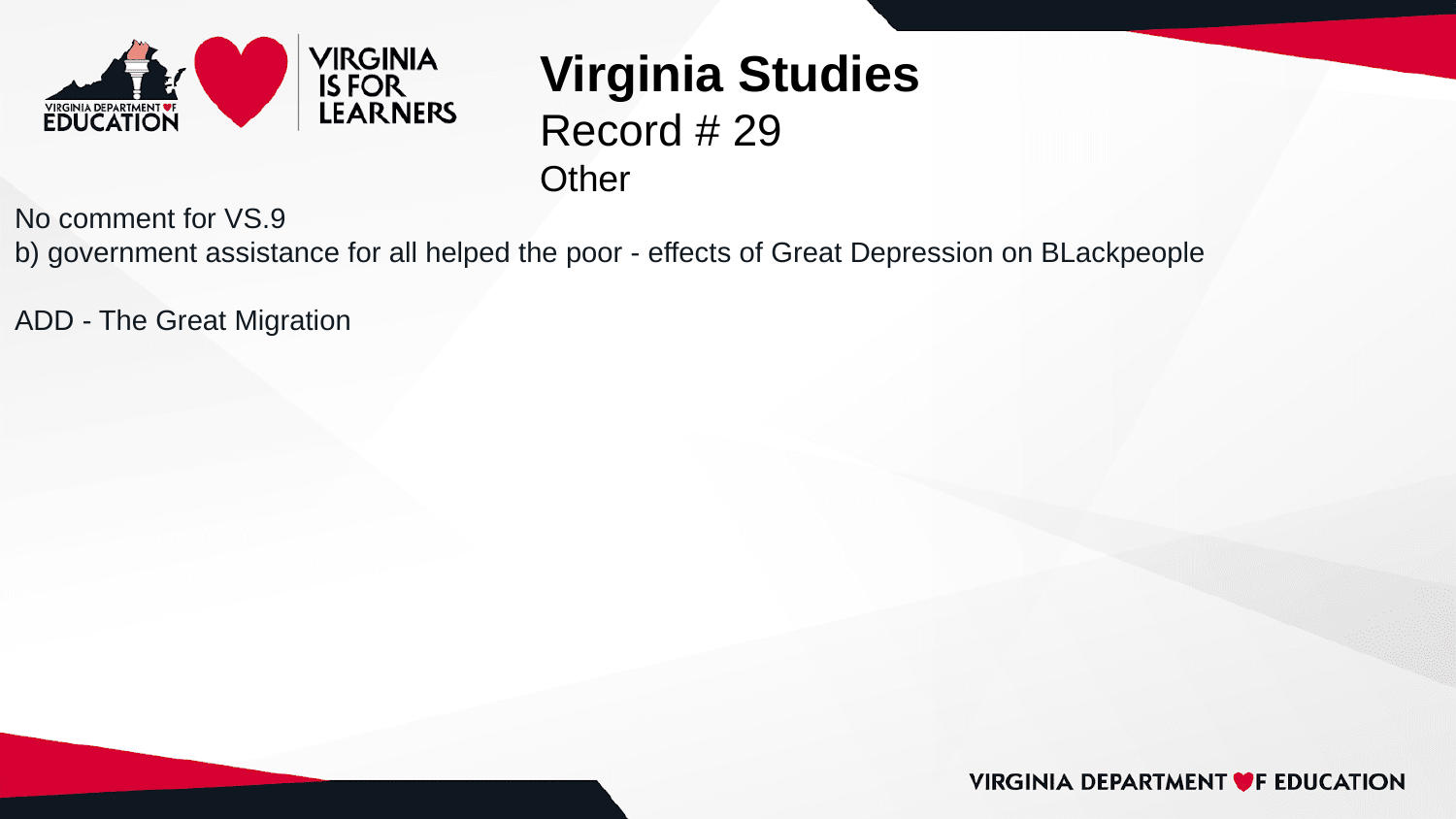

# Virginia Studies
Record # 29
Other
No comment for VS.9
b) government assistance for all helped the poor - effects of Great Depression on BLackpeople

ADD - The Great Migration